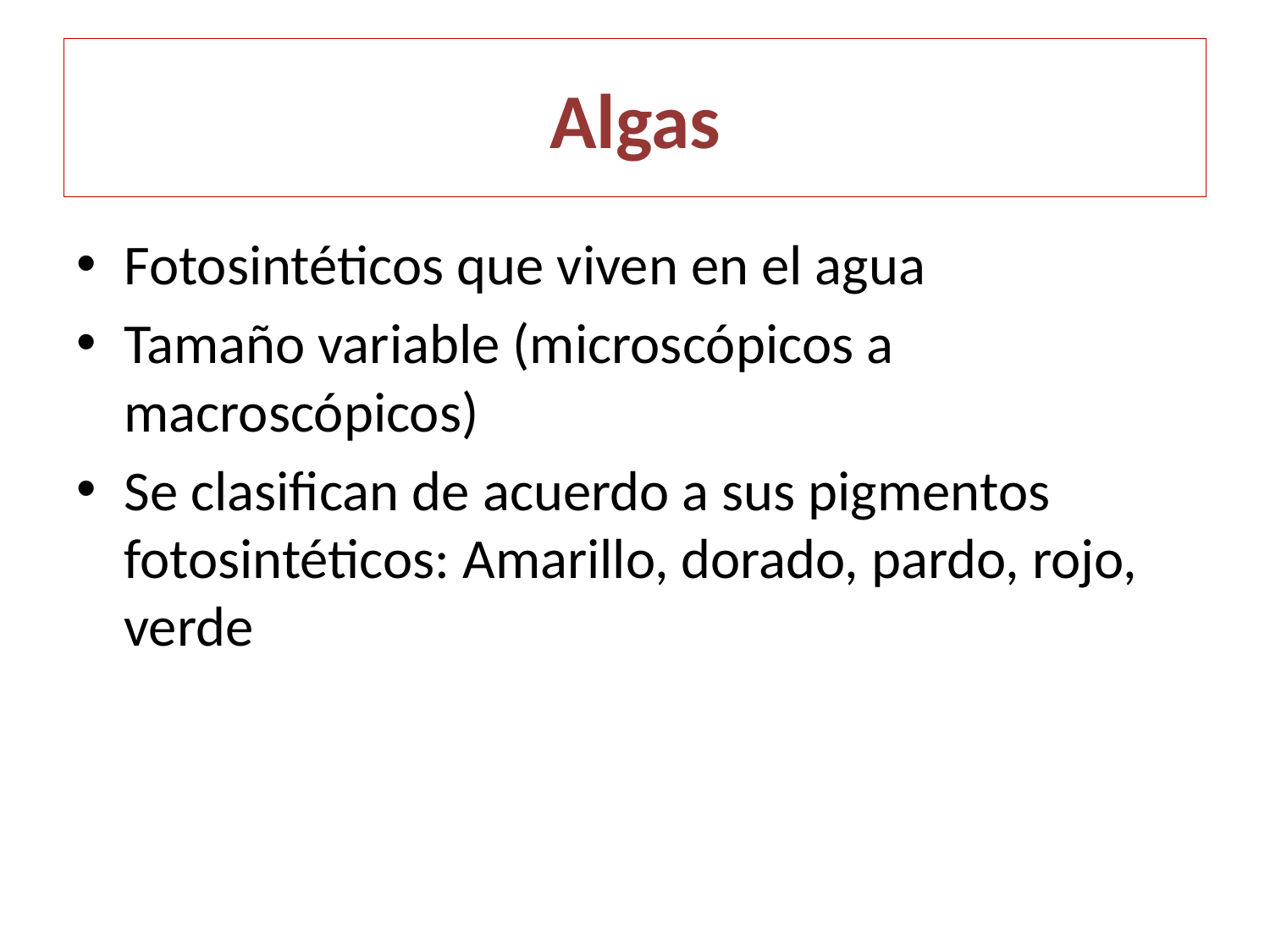

# Algas
Fotosintéticos que viven en el agua
Tamaño variable (microscópicos a macroscópicos)
Se clasifican de acuerdo a sus pigmentos fotosintéticos: Amarillo, dorado, pardo, rojo, verde